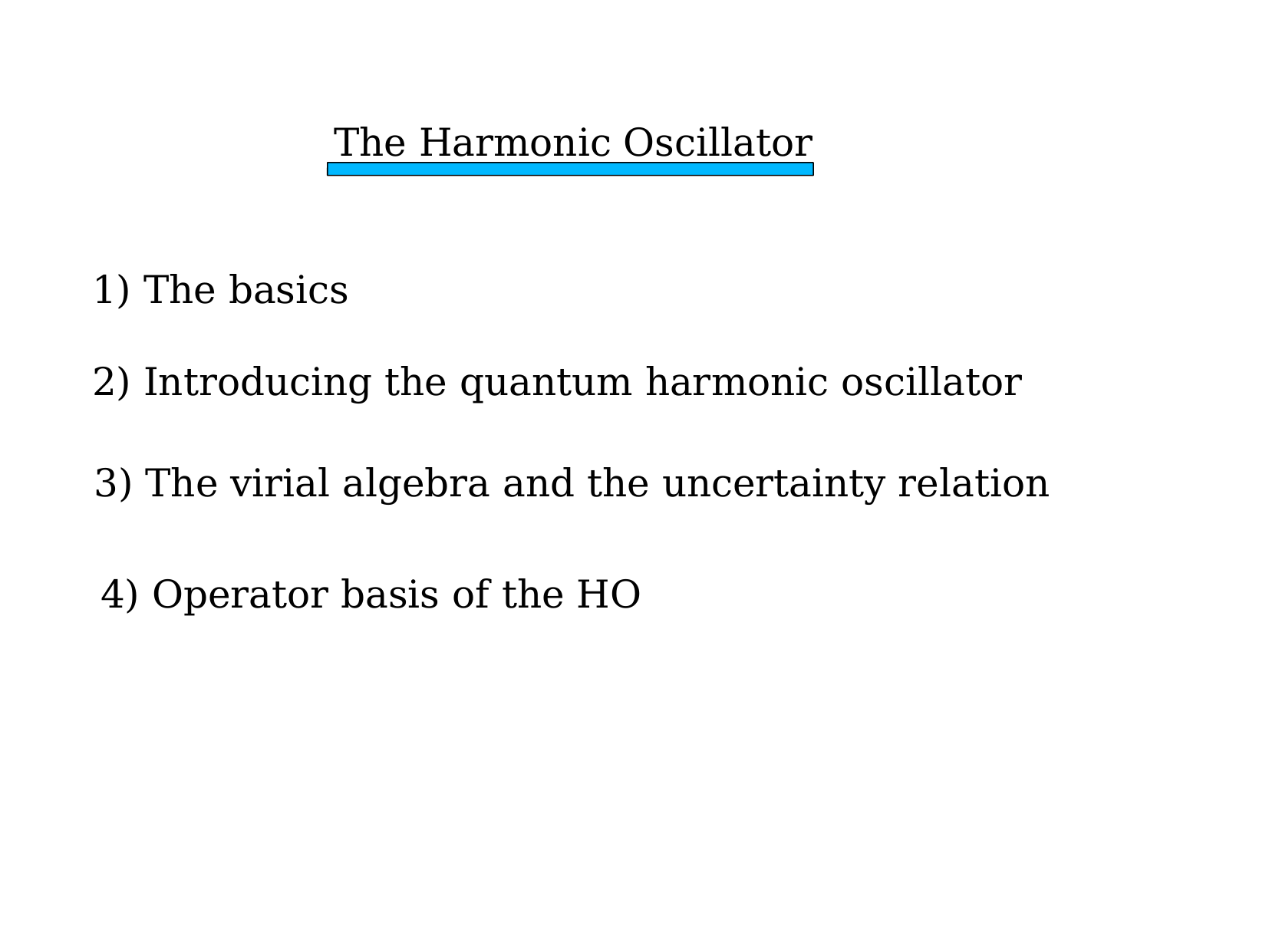

The Harmonic Oscillator

1) The basics
2) Introducing the quantum harmonic oscillator
3) The virial algebra and the uncertainty relation
4) Operator basis of the HO